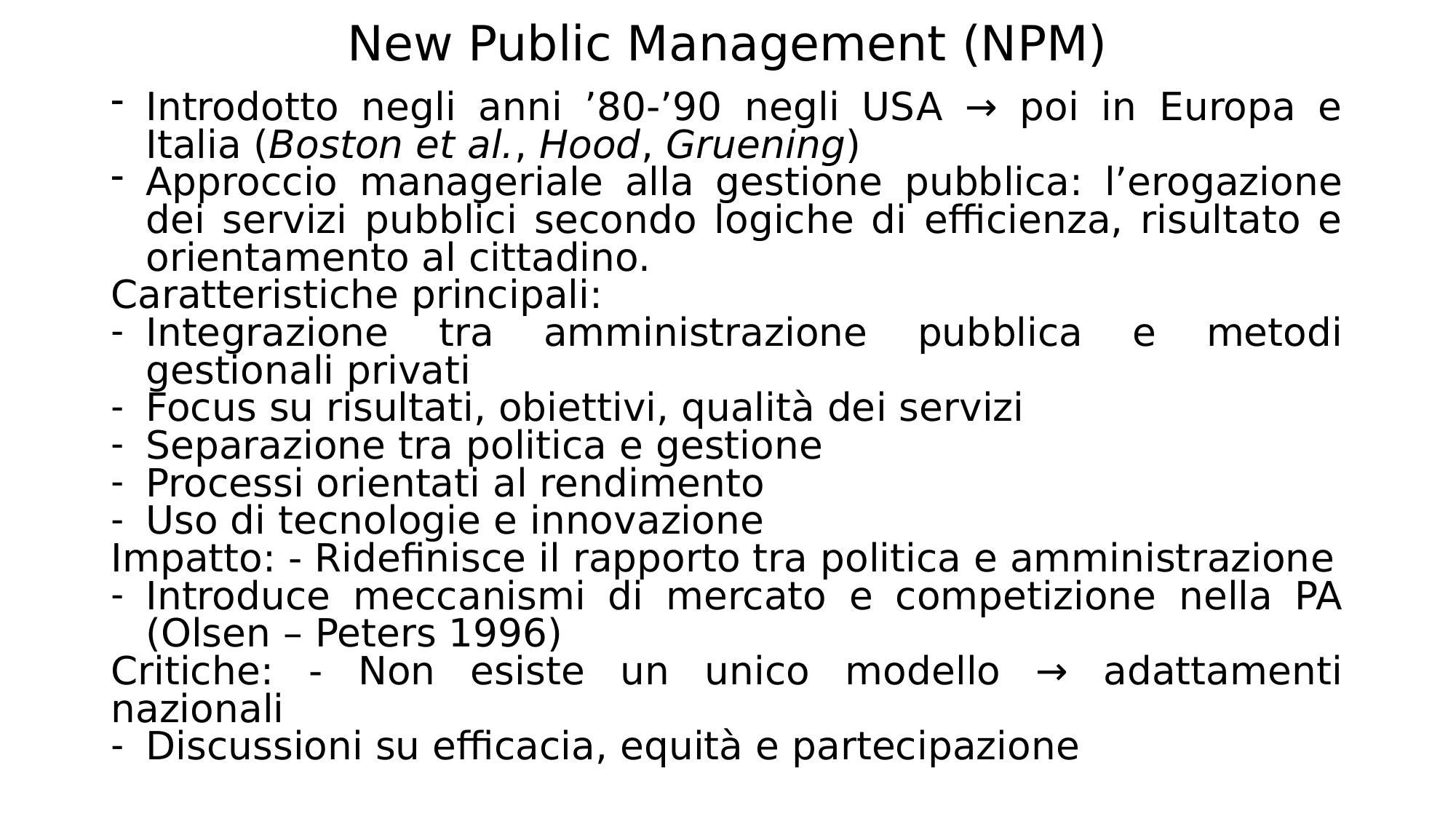

# New Public Management (NPM)
Introdotto negli anni ’80-’90 negli USA → poi in Europa e Italia (Boston et al., Hood, Gruening)
Approccio manageriale alla gestione pubblica: l’erogazione dei servizi pubblici secondo logiche di efficienza, risultato e orientamento al cittadino.
Caratteristiche principali:
Integrazione tra amministrazione pubblica e metodi gestionali privati
Focus su risultati, obiettivi, qualità dei servizi
Separazione tra politica e gestione
Processi orientati al rendimento
Uso di tecnologie e innovazione
Impatto: - Ridefinisce il rapporto tra politica e amministrazione
Introduce meccanismi di mercato e competizione nella PA (Olsen – Peters 1996)
Critiche: - Non esiste un unico modello → adattamenti nazionali
Discussioni su efficacia, equità e partecipazione